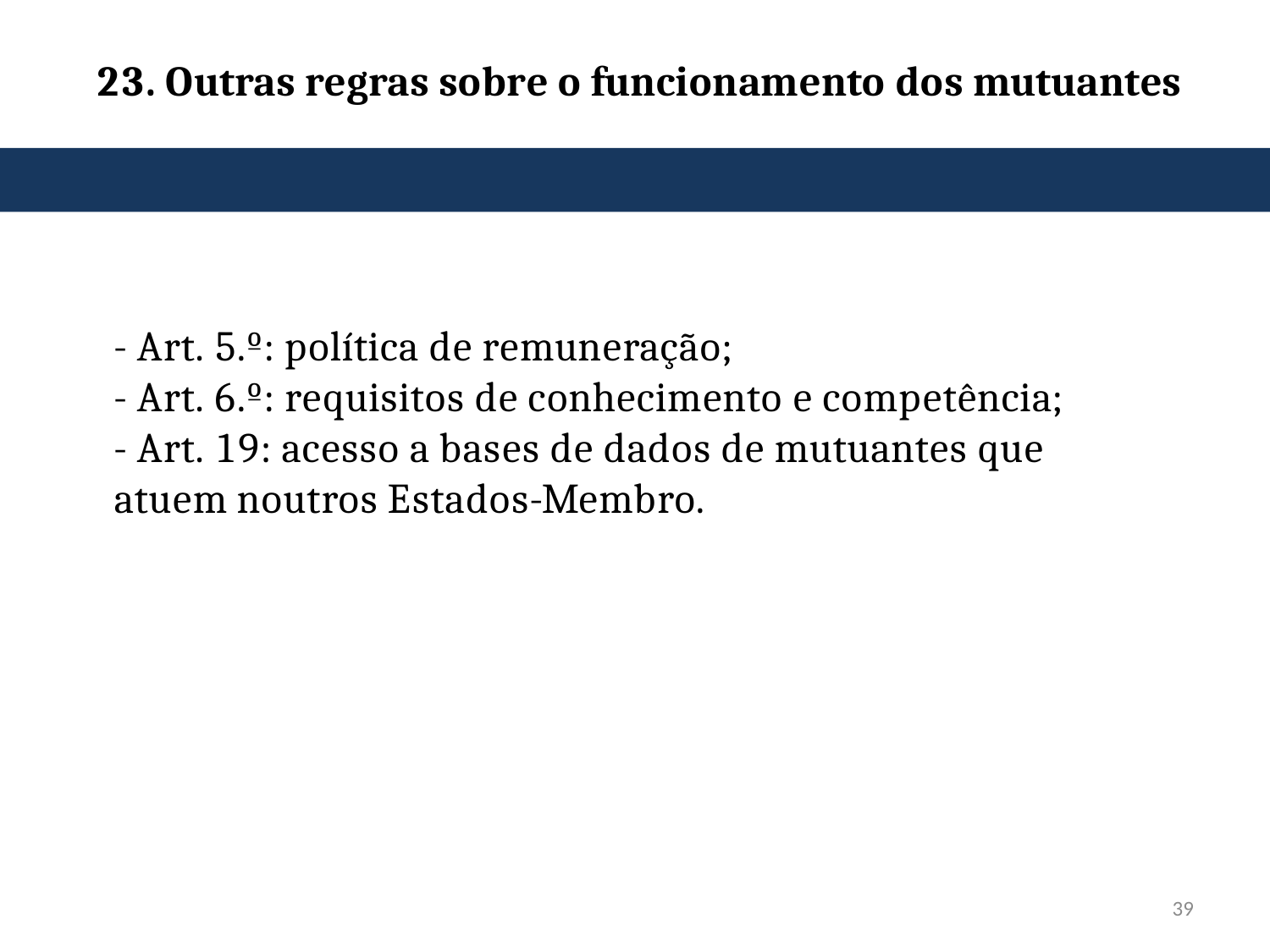

# 23. Outras regras sobre o funcionamento dos mutuantes

- Art. 5.º: política de remuneração;
- Art. 6.º: requisitos de conhecimento e competência;
- Art. 19: acesso a bases de dados de mutuantes que atuem noutros Estados-Membro.

39